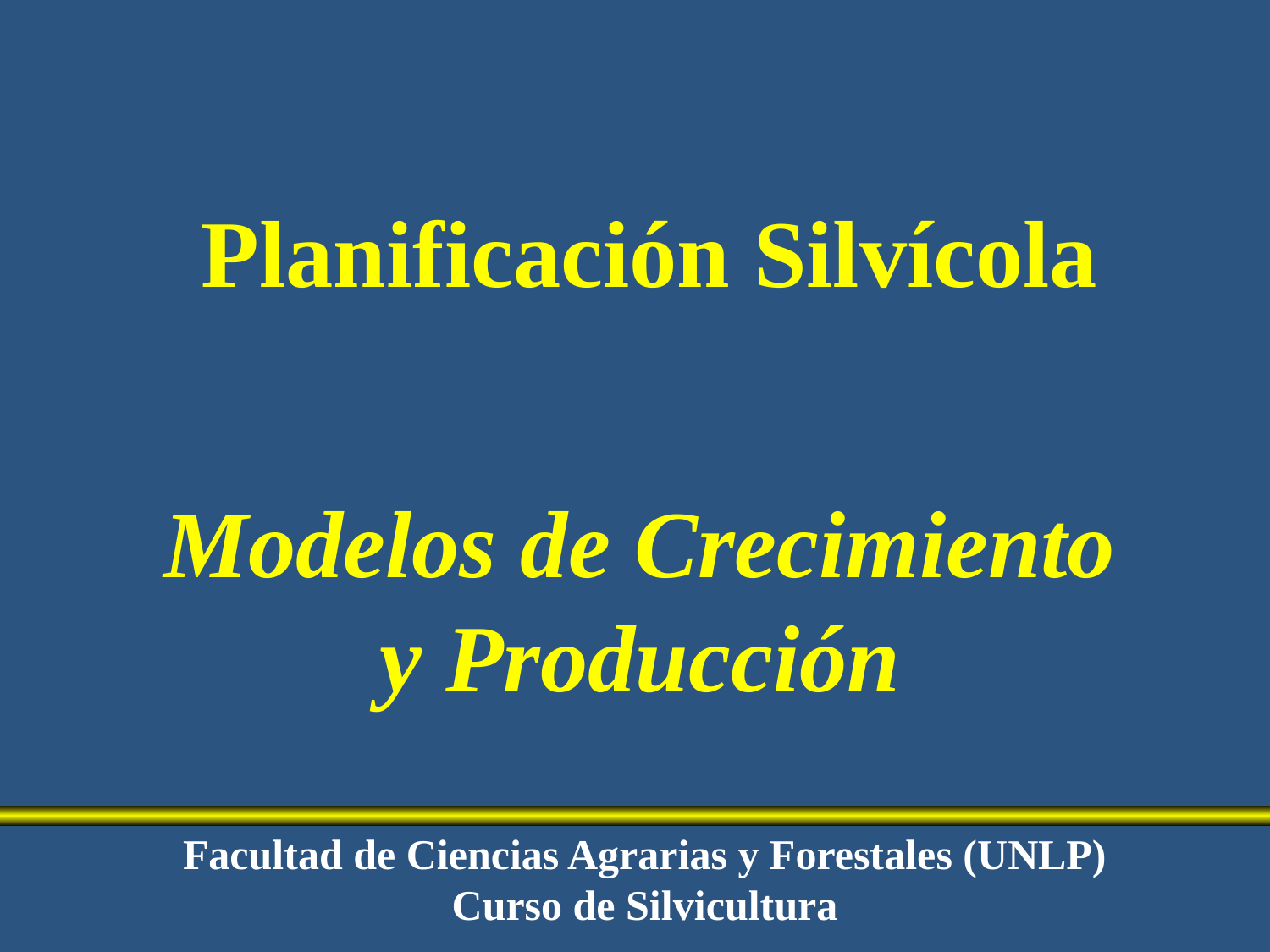

Planificación Silvícola

Modelos de Crecimiento y Producción

Facultad de Ciencias Agrarias y Forestales (UNLP)
Curso de Silvicultura